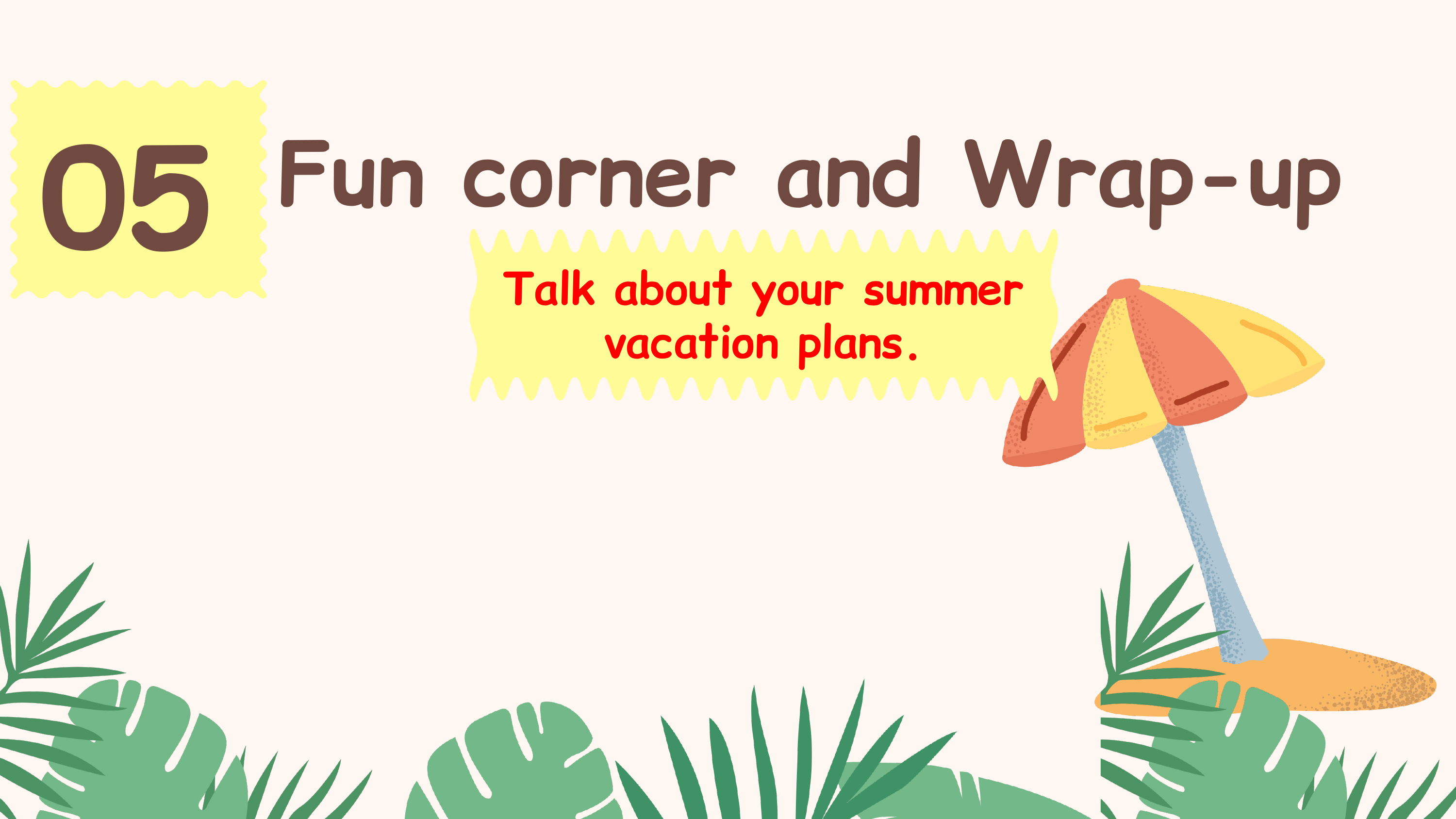

05
Fun corner and Wrap-up
Talk about your summer vacation plans.